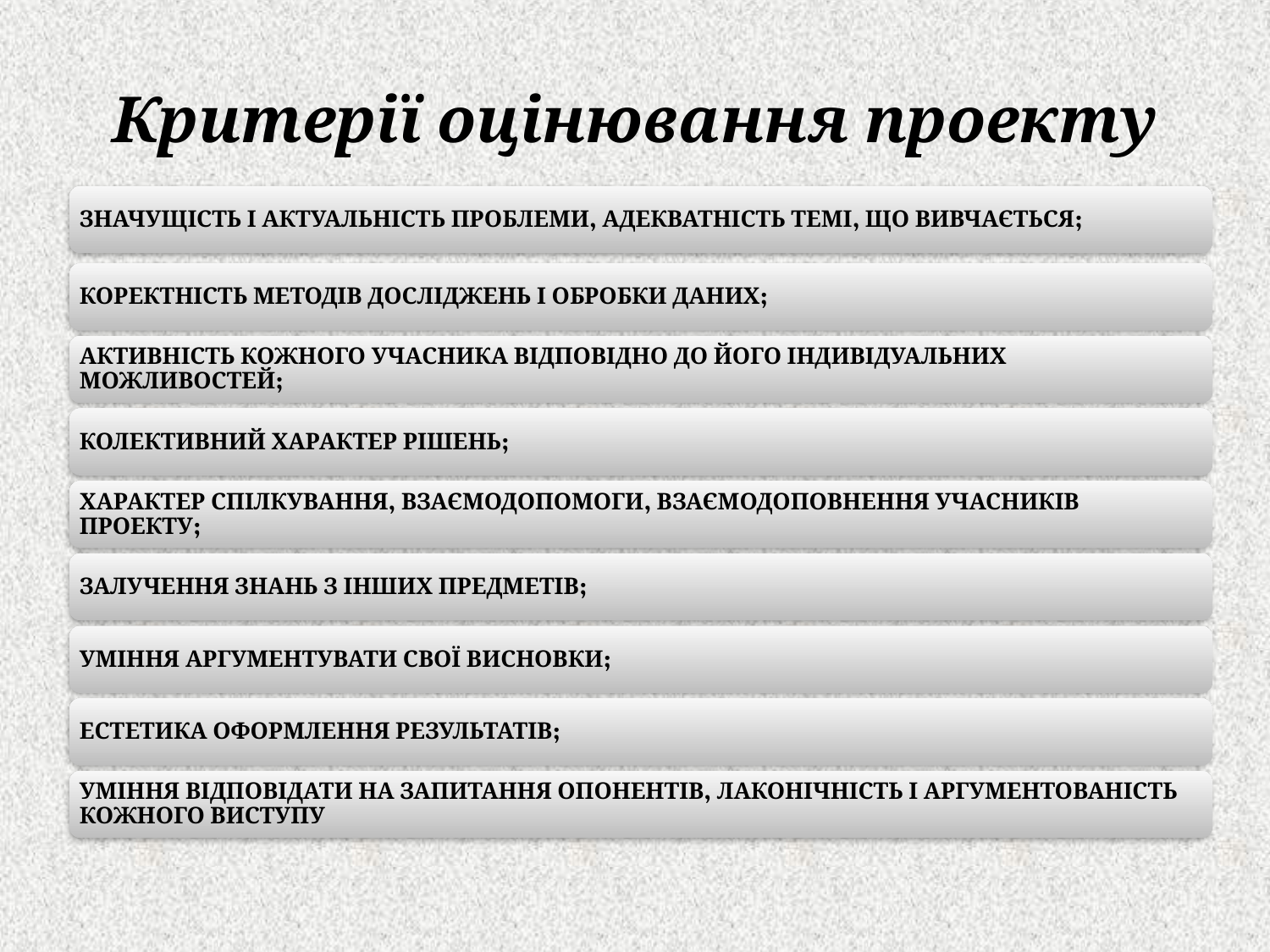

# Критерії оцінювання проекту
ЗНАЧУЩІСТЬ І АКТУАЛЬНІСТЬ ПРОБЛЕМИ, АДЕКВАТНІСТЬ ТЕМІ, ЩО ВИВЧАЄТЬСЯ;
КОРЕКТНІСТЬ МЕТОДІВ ДОСЛІДЖЕНЬ І ОБРОБКИ ДАНИХ;
АКТИВНІСТЬ КОЖНОГО УЧАСНИКА ВІДПОВІДНО ДО ЙОГО ІНДИВІДУАЛЬНИХ МОЖЛИВОСТЕЙ;
КОЛЕКТИВНИЙ ХАРАКТЕР РІШЕНЬ;
ХАРАКТЕР СПІЛКУВАННЯ, ВЗАЄМОДОПОМОГИ, ВЗАЄМОДОПОВНЕННЯ УЧАСНИКІВ ПРОЕКТУ;
ЗАЛУЧЕННЯ ЗНАНЬ З ІНШИХ ПРЕДМЕТІВ;
УМІННЯ АРГУМЕНТУВАТИ СВОЇ ВИСНОВКИ;
ЕСТЕТИКА ОФОРМЛЕННЯ РЕЗУЛЬТАТІВ;
УМІННЯ ВІДПОВІДАТИ НА ЗАПИТАННЯ ОПОНЕНТІВ, ЛАКОНІЧНІСТЬ І АРГУМЕНТОВАНІСТЬ КОЖНОГО ВИСТУПУ